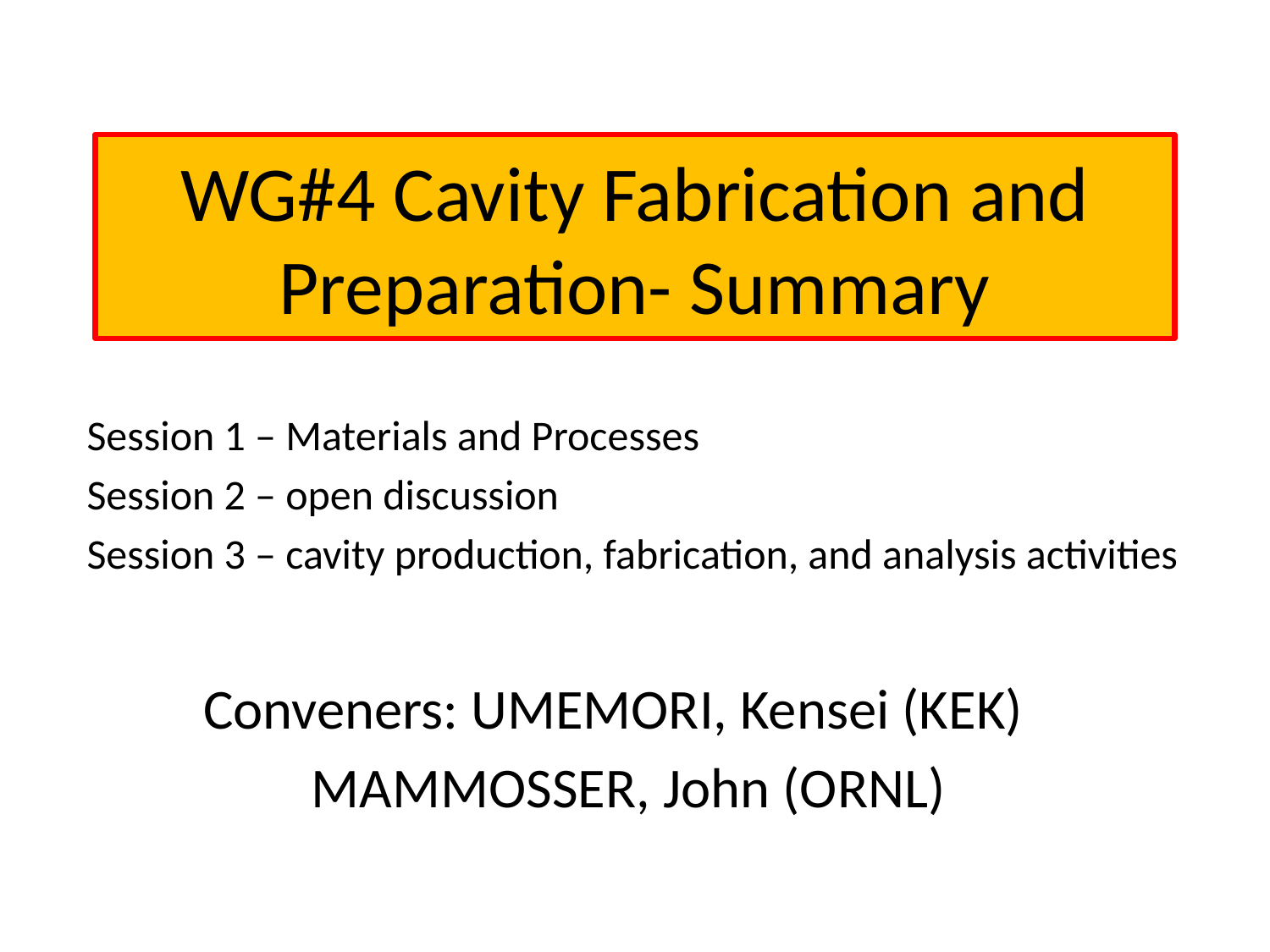

WG#4 Cavity Fabrication and Preparation- Summary
Session 1 – Materials and Processes
Session 2 – open discussion
Session 3 – cavity production, fabrication, and analysis activities
Conveners: UMEMORI, Kensei (KEK)
MAMMOSSER, John (ORNL)